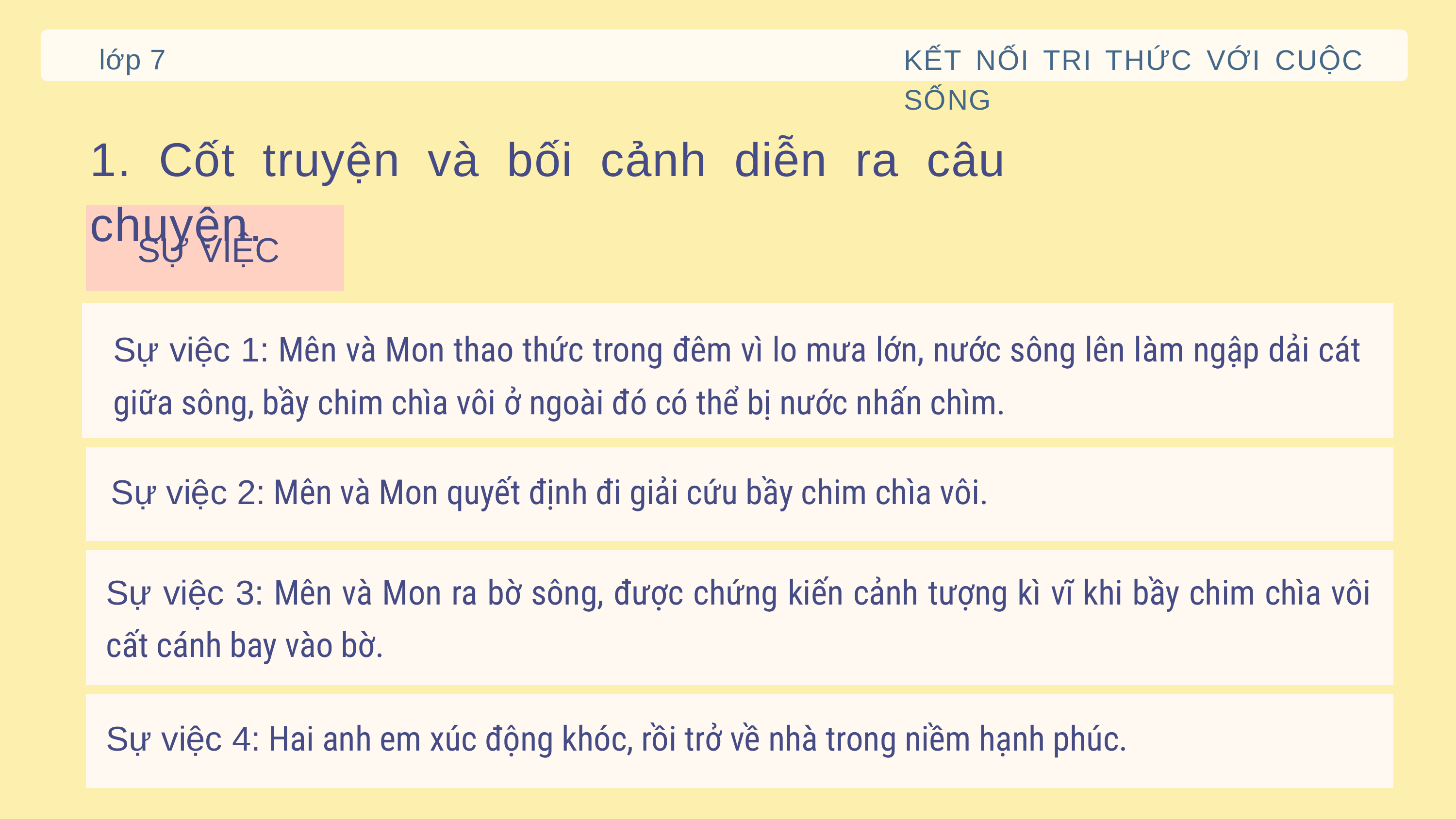

KẾT NỐI TRI THỨC VỚI CUỘC SỐNG
lớp 7
1. Cốt truyện và bối cảnh diễn ra câu chuyện.
SỰ VIỆC

Sự việc 1: Mên và Mon thao thức trong đêm vì lo mưa lớn, nước sông lên làm ngập dải cát giữa sông, bầy chim chìa vôi ở ngoài đó có thể bị nước nhấn chìm.

Sự việc 2: Mên và Mon quyết định đi giải cứu bầy chim chìa vôi.

Sự việc 3: Mên và Mon ra bờ sông, được chứng kiến cảnh tượng kì vĩ khi bầy chim chìa vôi cất cánh bay vào bờ.

Sự việc 4: Hai anh em xúc động khóc, rồi trở về nhà trong niềm hạnh phúc.